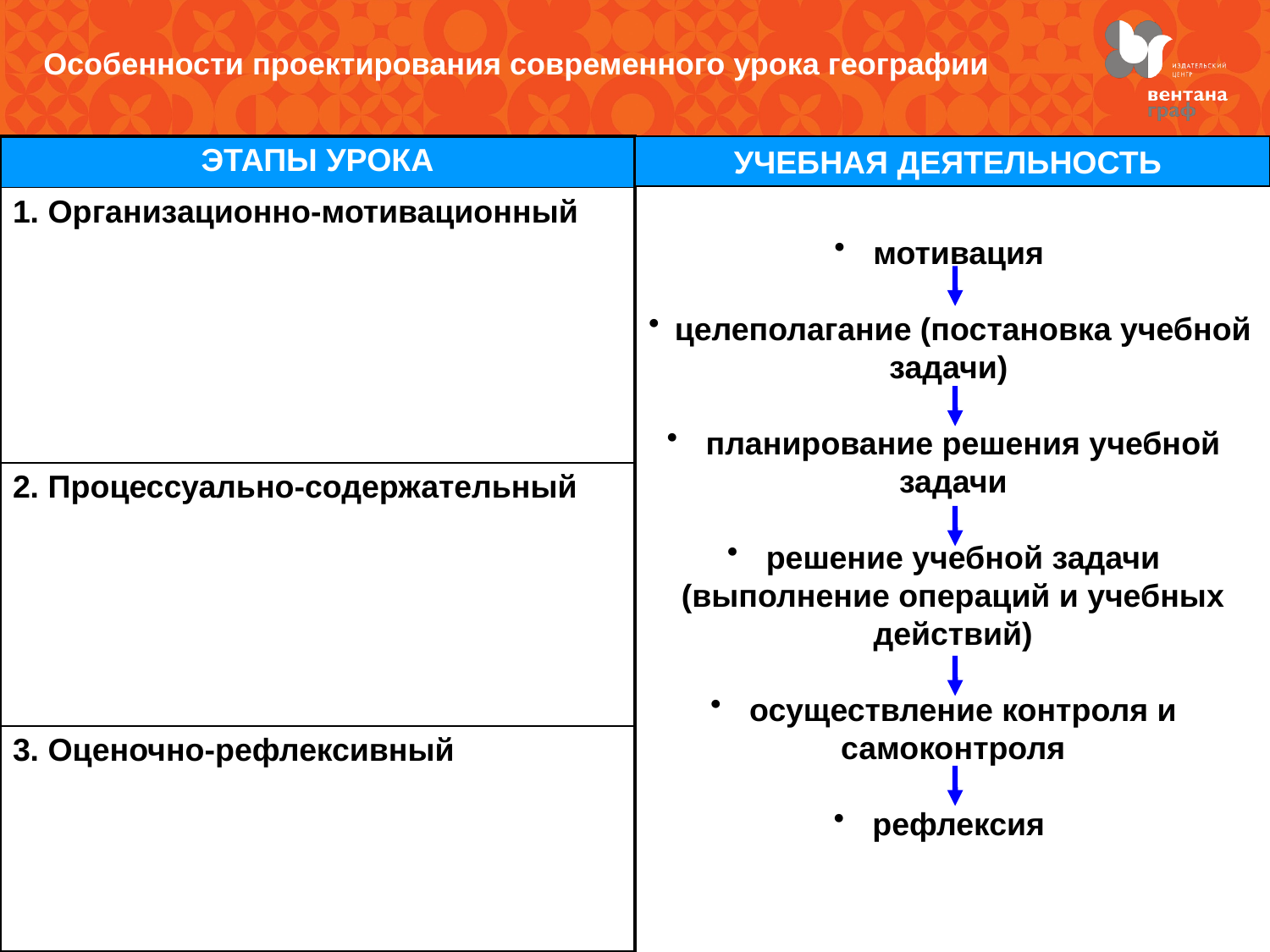

Особенности проектирования современного урока географии
| ЭТАПЫ УРОКА |
| --- |
| 1. Организационно-мотивационный |
| 2. Процессуально-содержательный |
| 3. Оценочно-рефлексивный |

УЧЕБНАЯ ДЕЯТЕЛЬНОСТЬ

 мотивация

 целеполагание (постановка учебной задачи)

 планирование решения учебной задачи

 решение учебной задачи (выполнение операций и учебных действий)

 осуществление контроля и самоконтроля

 рефлексия